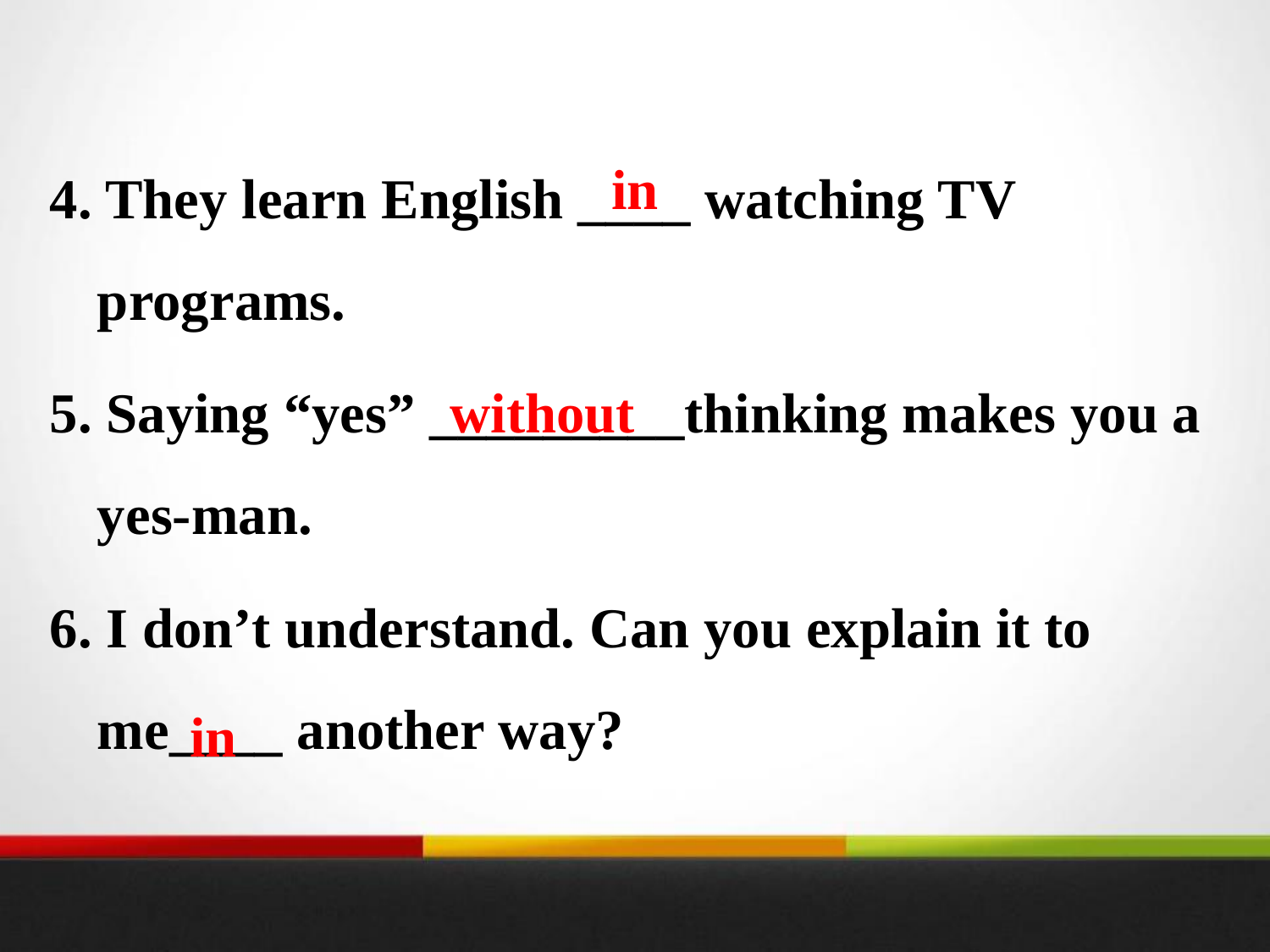

4. They learn English ____ watching TV programs.
5. Saying “yes” _________thinking makes you a yes-man.
6. I don’t understand. Can you explain it to me____ another way?

in
without
in